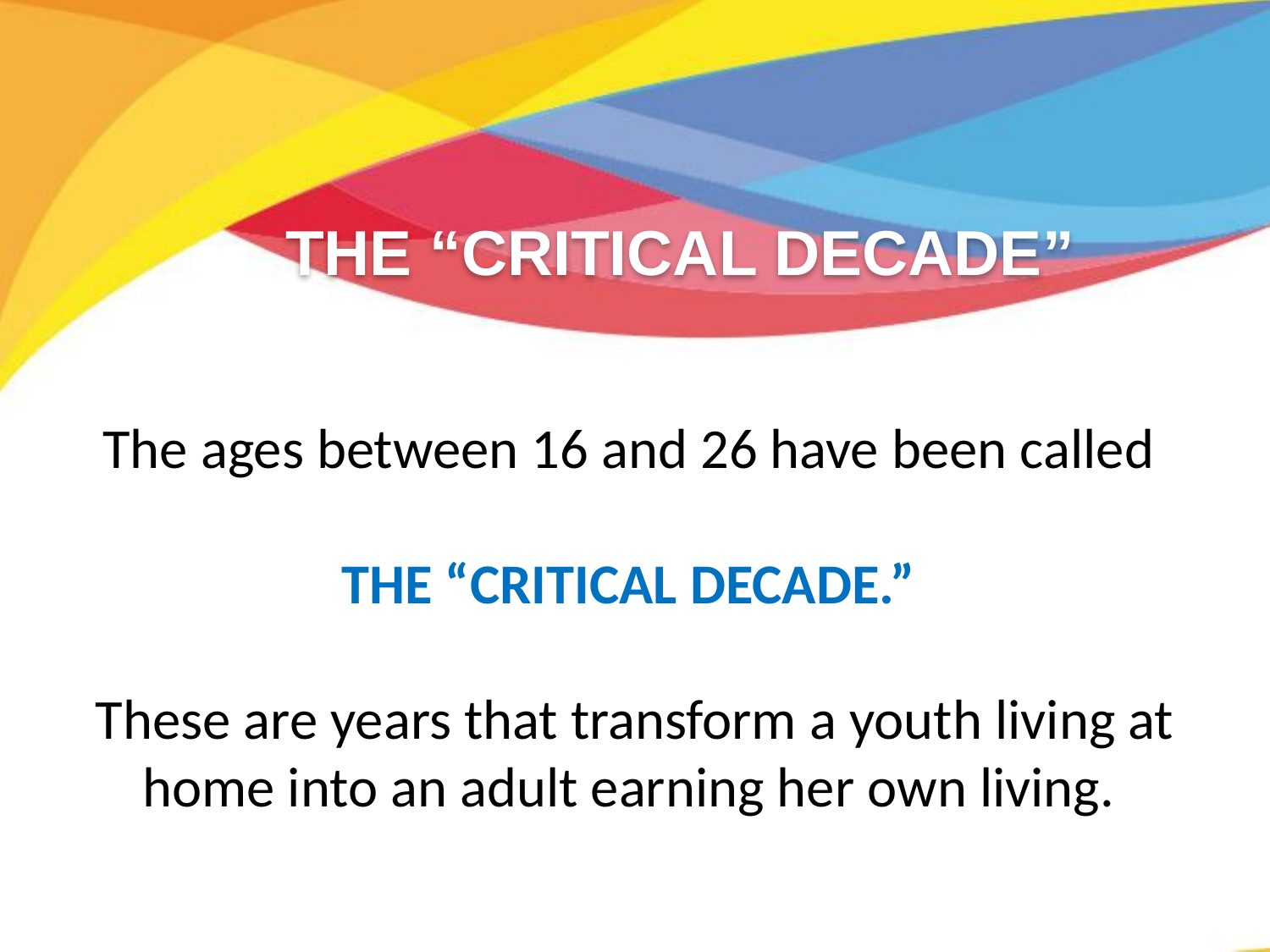

THE “CRITICAL DECADE”
The ages between 16 and 26 have been called

THE “CRITICAL DECADE.”

These are years that transform a youth living at home into an adult earning her own living.